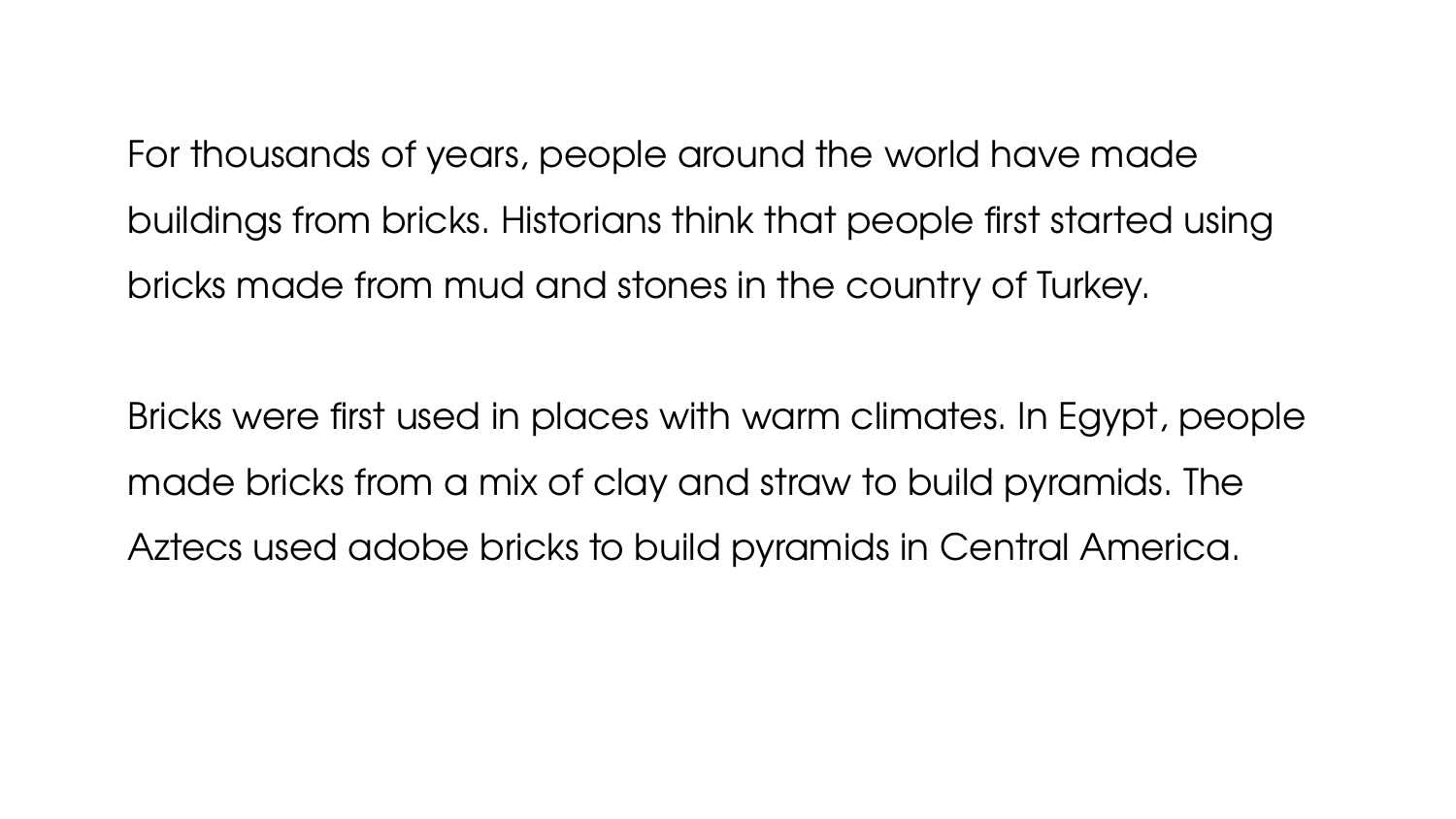

For thousands of years, people around the world have made buildings from bricks. Historians think that people first started using bricks made from mud and stones in the country of Turkey.

Bricks were first used in places with warm climates. In Egypt, people made bricks from a mix of clay and straw to build pyramids. The Aztecs used adobe bricks to build pyramids in Central America.